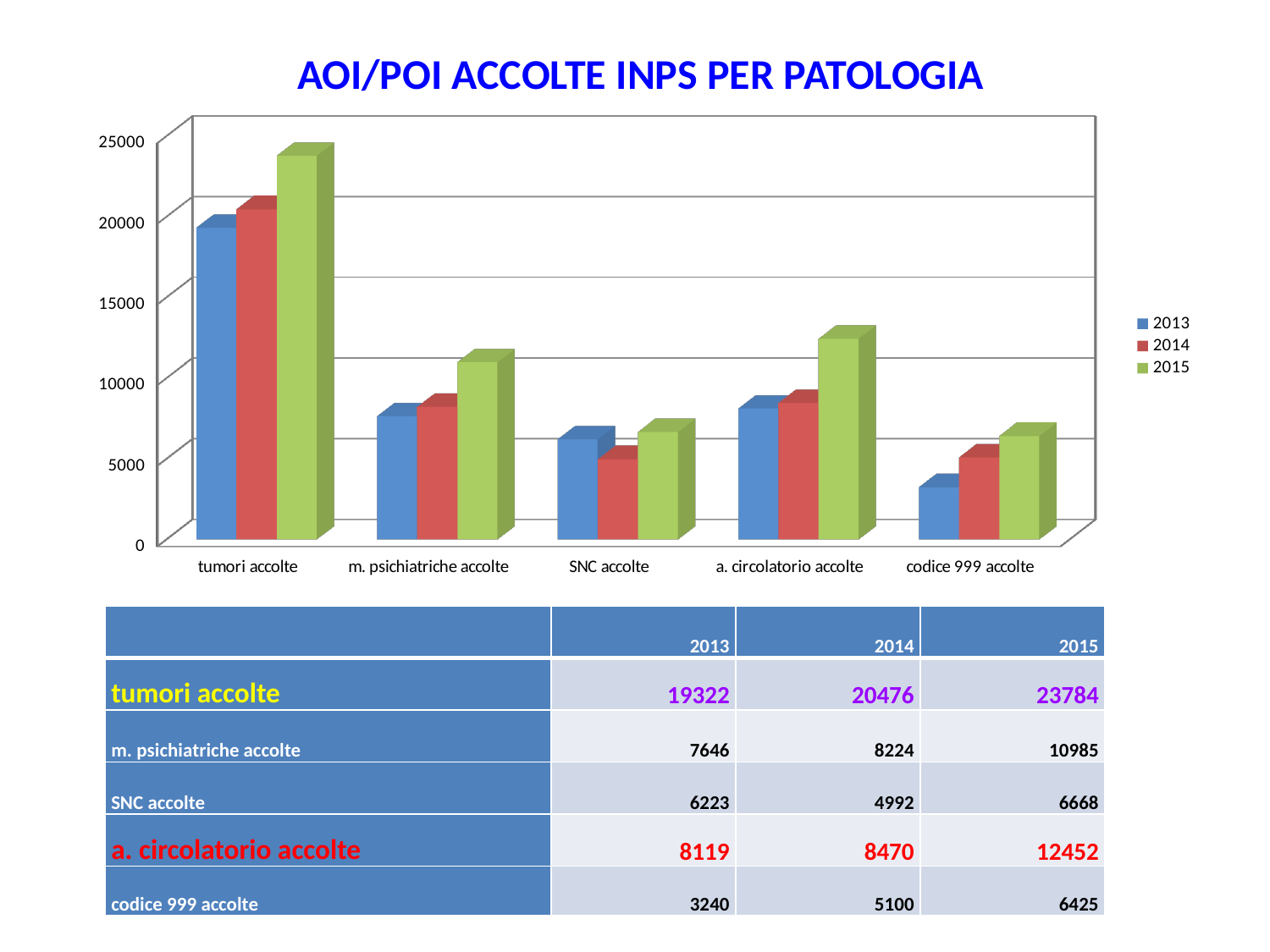

# AOI/POI ACCOLTE INPS PER PATOLOGIA

[unsupported chart]

|  | 2013 | 2014 | 2015 |
| --- | --- | --- | --- |
| tumori accolte | 19322 | 20476 | 23784 |
| m. psichiatriche accolte | 7646 | 8224 | 10985 |
| SNC accolte | 6223 | 4992 | 6668 |
| a. circolatorio accolte | 8119 | 8470 | 12452 |
| codice 999 accolte | 3240 | 5100 | 6425 |